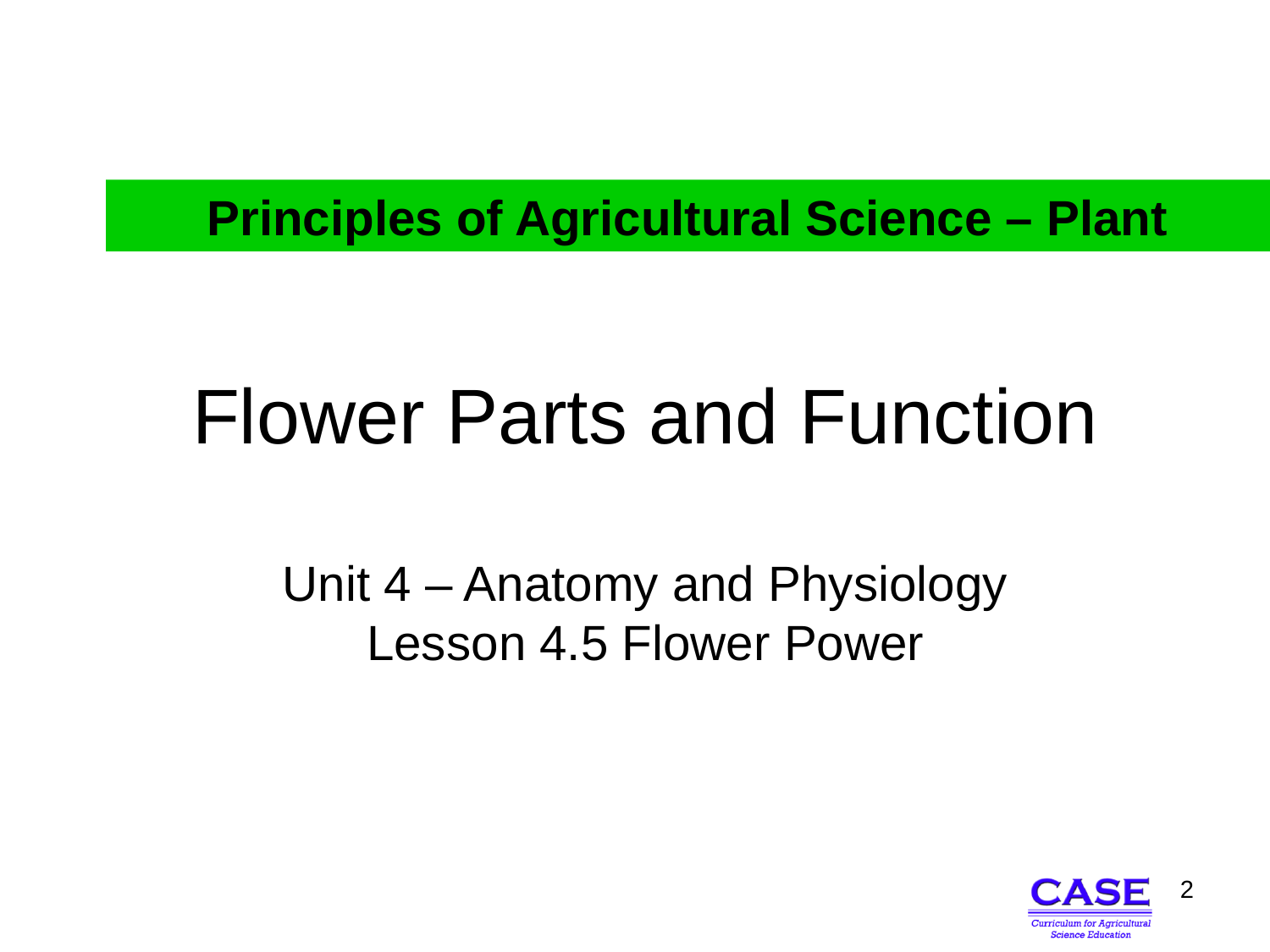

Principles of Agricultural Science – Plant
# Flower Parts and Function Unit 4 – Anatomy and Physiology Lesson 4.5 Flower Power
2